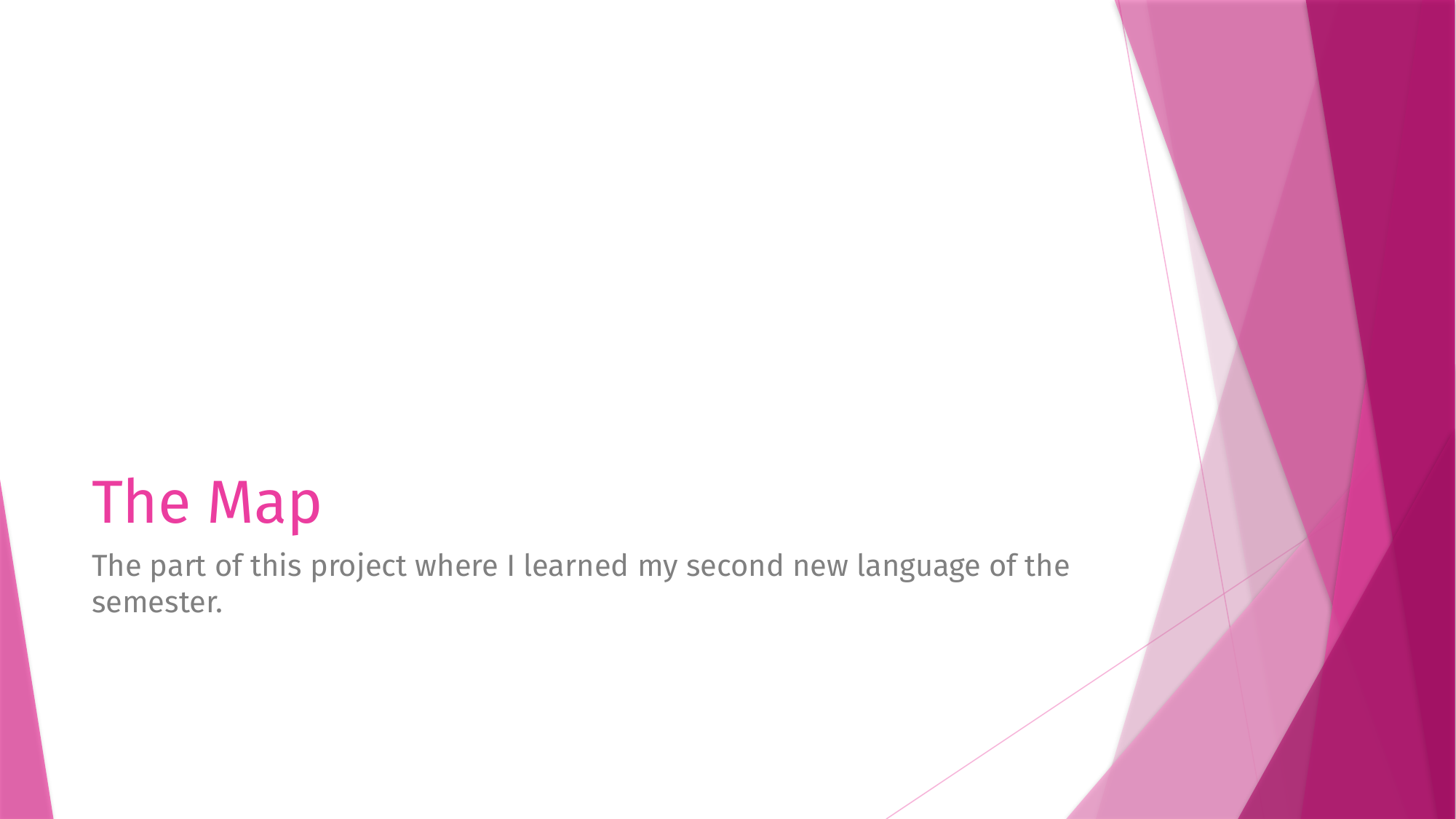

# The Map
The part of this project where I learned my second new language of the semester.